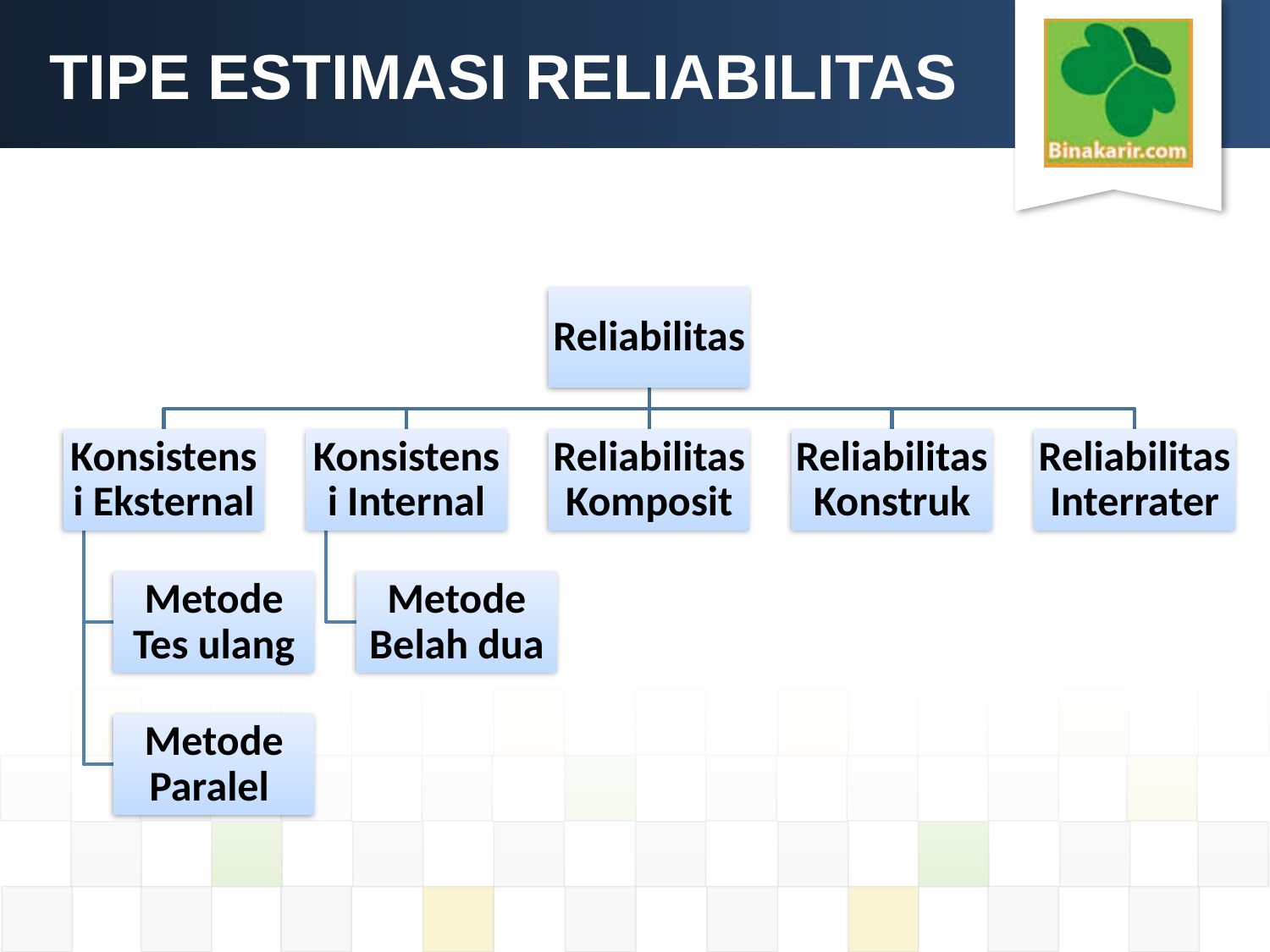

# TIPE ESTIMASI RELIABILITAS
Reliabilitas
Konsistensi Eksternal
Metode Tes ulang
Metode Paralel
Konsistensi Internal
Metode Belah dua
Reliabilitas Komposit
Reliabilitas Konstruk
Reliabilitas Interrater